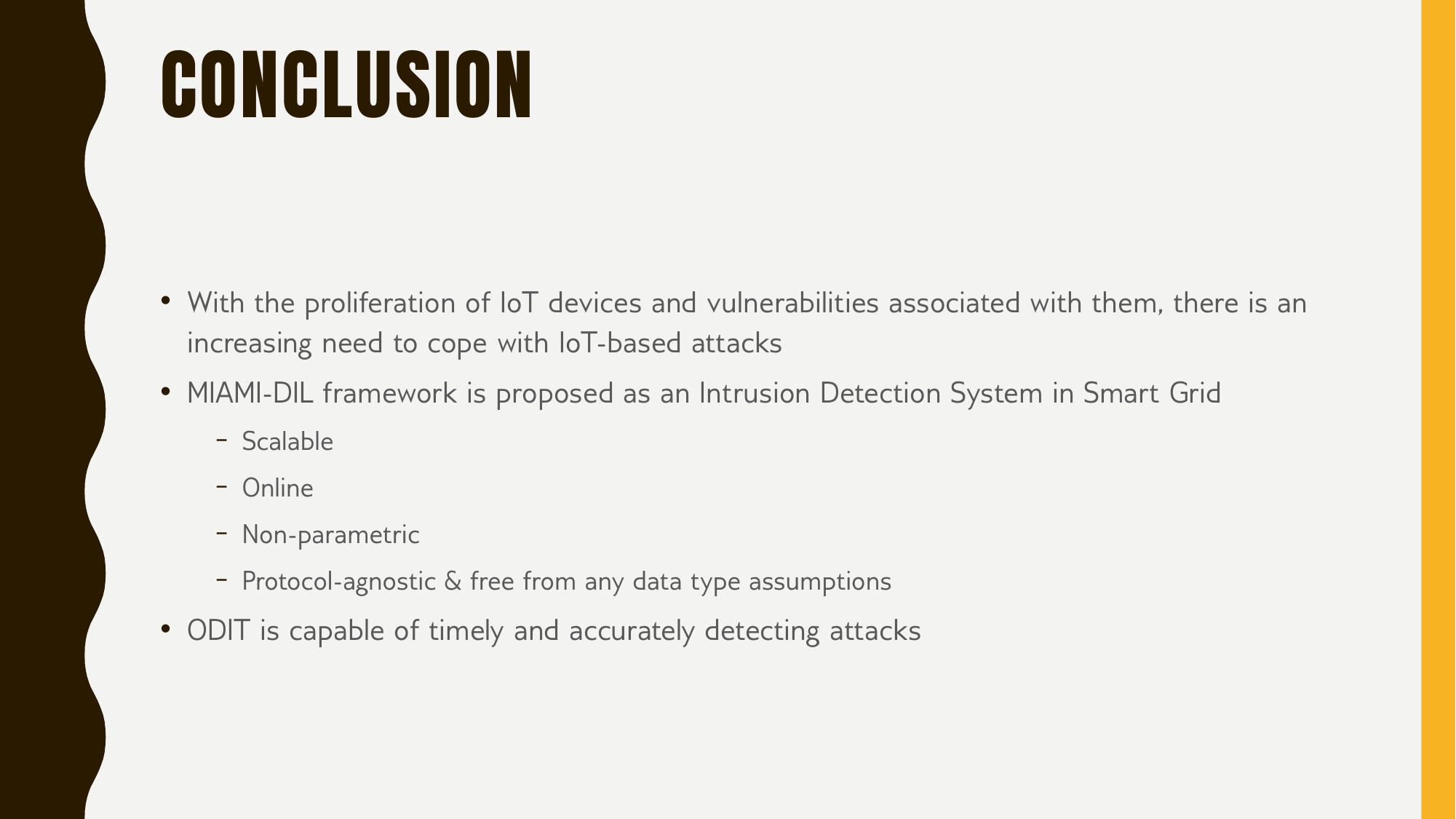

# conclusion
With the proliferation of IoT devices and vulnerabilities associated with them, there is an increasing need to cope with IoT-based attacks
MIAMI-DIL framework is proposed as an Intrusion Detection System in Smart Grid
Scalable
Online
Non-parametric
Protocol-agnostic & free from any data type assumptions
ODIT is capable of timely and accurately detecting attacks